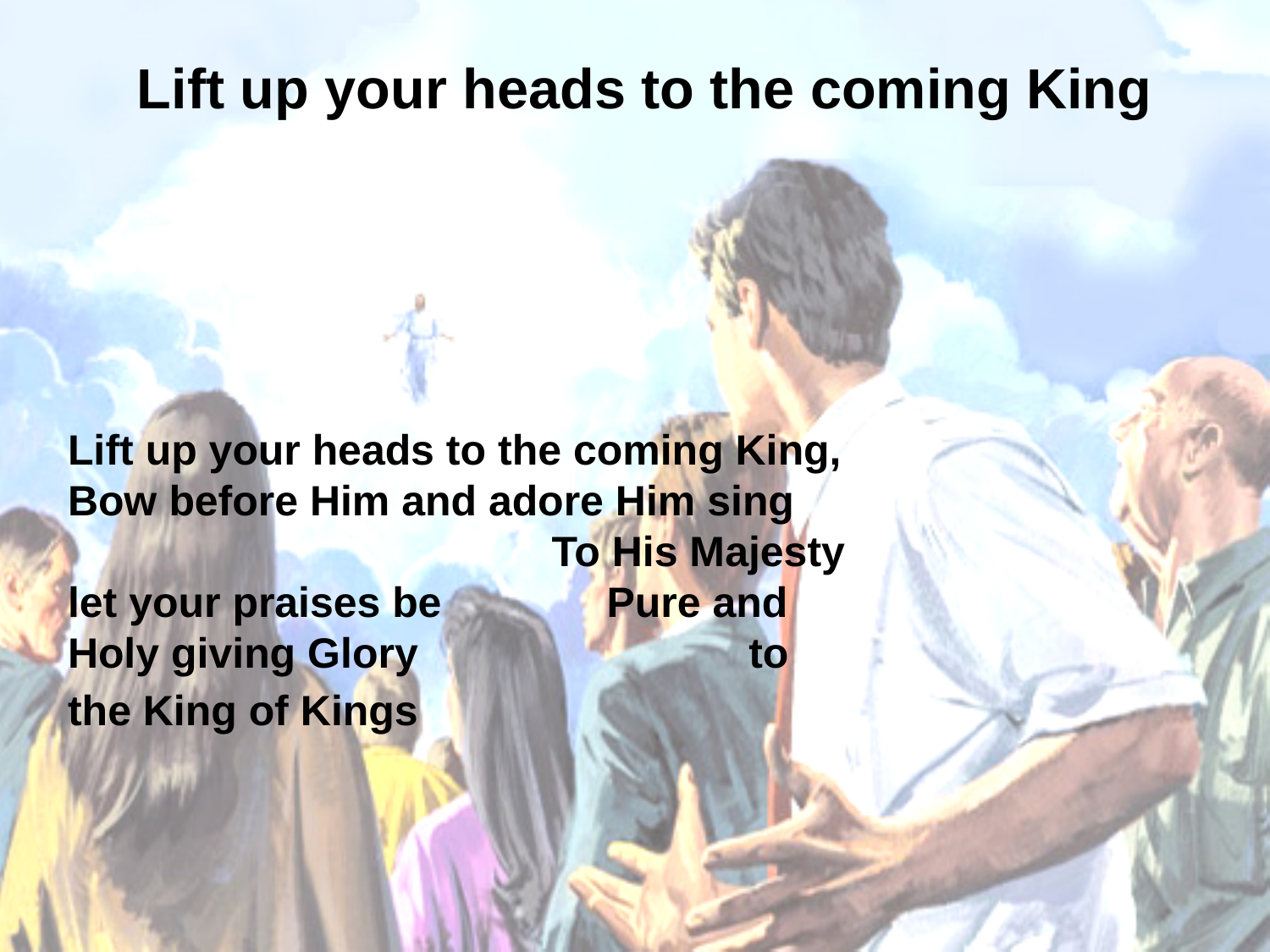

# Lift up your heads to the coming King
Lift up your heads to the coming King, Bow before Him and adore Him sing                                              To His Majesty let your praises be              Pure and Holy giving Glory                            to the King of Kings